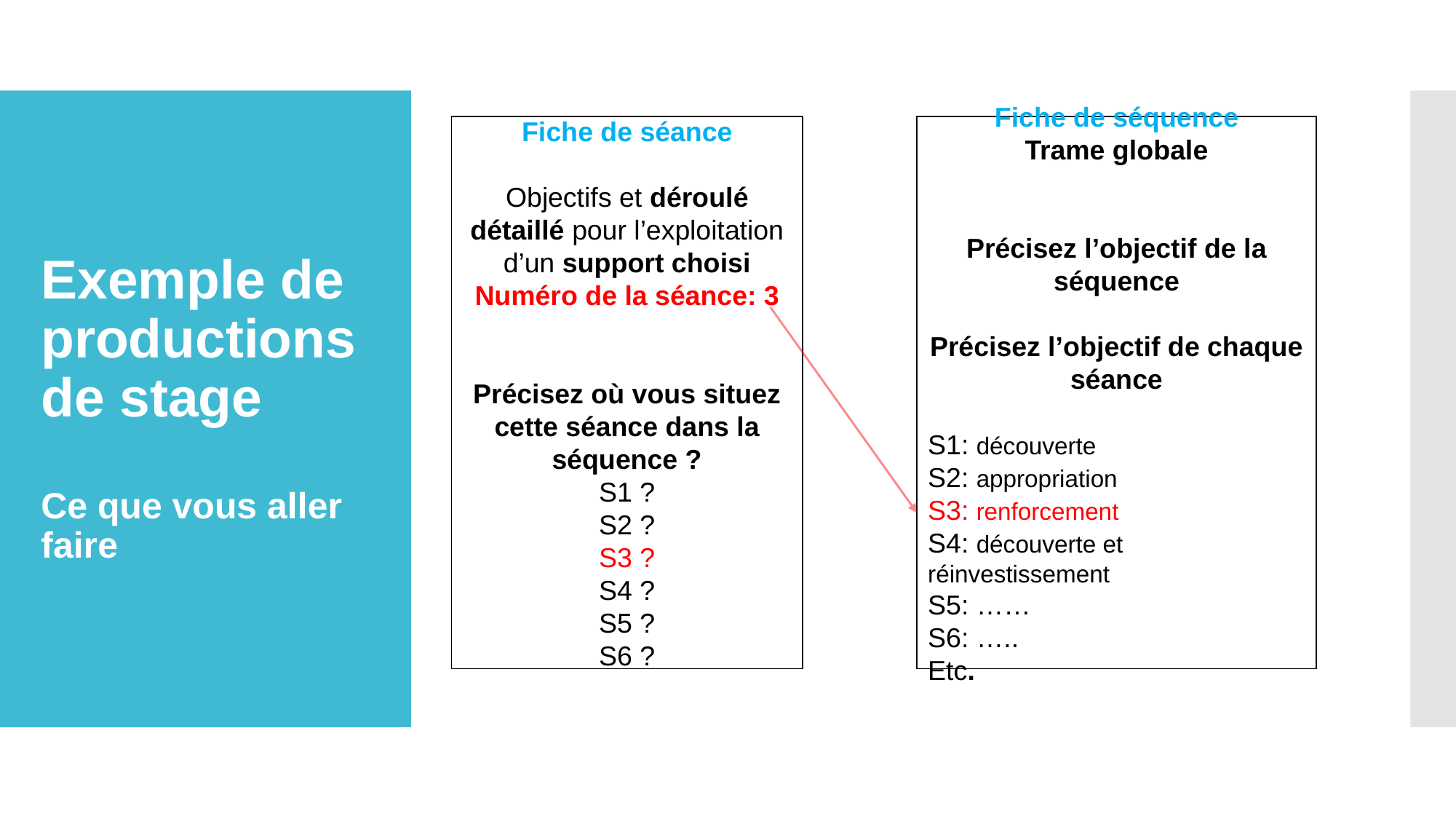

Fiche de séquence
Trame globale

Précisez l’objectif de la séquence

Précisez l’objectif de chaque séance

S1: découverte
S2: appropriation
S3: renforcement
S4: découverte et réinvestissement
S5: ……
S6: …..
Etc.
Fiche de séance

Objectifs et déroulé détaillé pour l’exploitation d’un support choisi
Numéro de la séance: 3

Précisez où vous situez cette séance dans la séquence ?
S1 ?
S2 ?
S3 ?
S4 ?
S5 ?
S6 ?
# Exemple de productions de stage Ce que vous aller faire